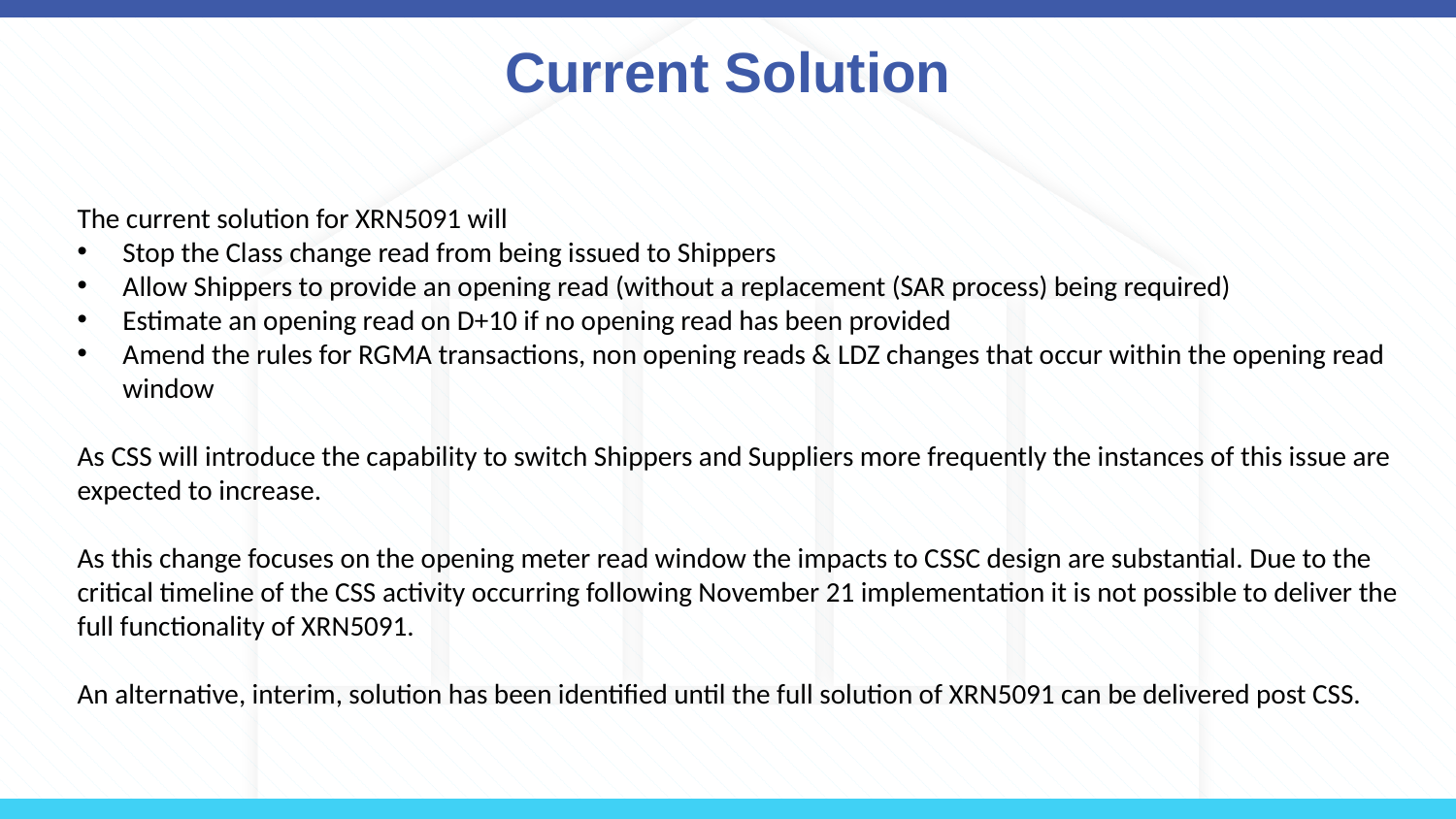

# Current Solution
The current solution for XRN5091 will
Stop the Class change read from being issued to Shippers
Allow Shippers to provide an opening read (without a replacement (SAR process) being required)
Estimate an opening read on D+10 if no opening read has been provided
Amend the rules for RGMA transactions, non opening reads & LDZ changes that occur within the opening read window

As CSS will introduce the capability to switch Shippers and Suppliers more frequently the instances of this issue are expected to increase.

As this change focuses on the opening meter read window the impacts to CSSC design are substantial. Due to the critical timeline of the CSS activity occurring following November 21 implementation it is not possible to deliver the full functionality of XRN5091.

An alternative, interim, solution has been identified until the full solution of XRN5091 can be delivered post CSS.